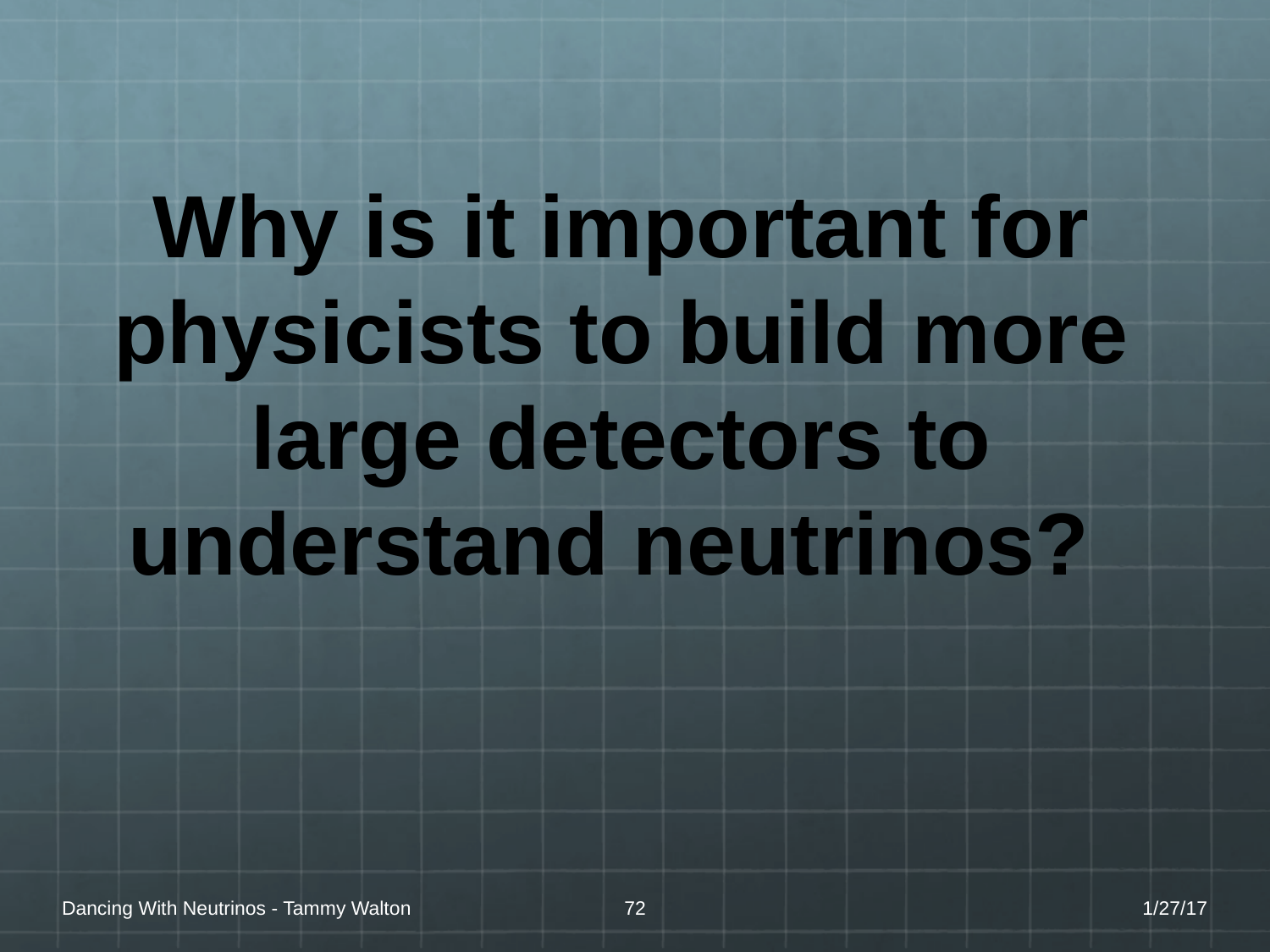

# Why is it important for physicists to build more large detectors to understand neutrinos?
Dancing With Neutrinos - Tammy Walton
72
1/27/17